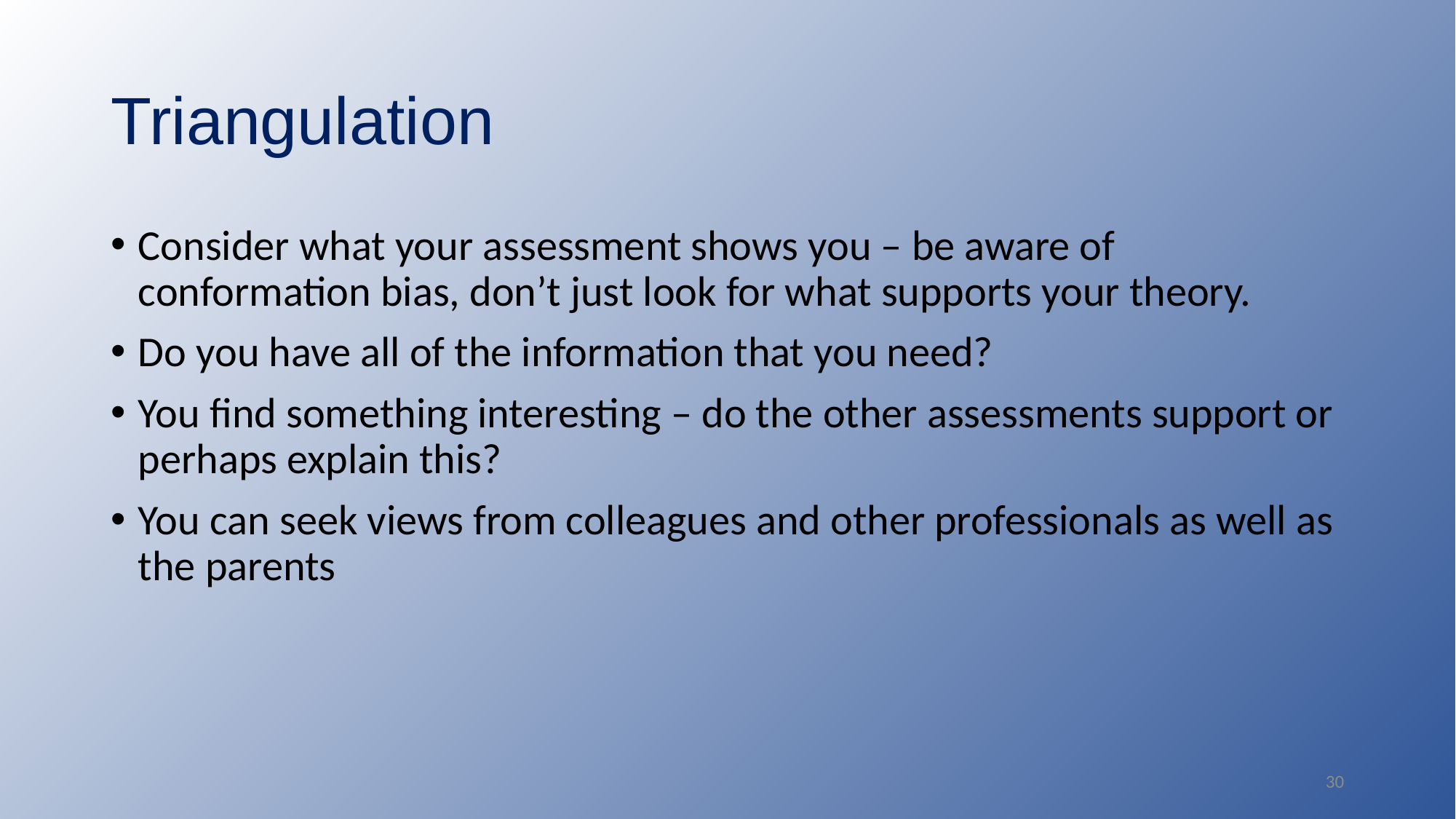

# Triangulation
Consider what your assessment shows you – be aware of conformation bias, don’t just look for what supports your theory.
Do you have all of the information that you need?
You find something interesting – do the other assessments support or perhaps explain this?
You can seek views from colleagues and other professionals as well as the parents
30